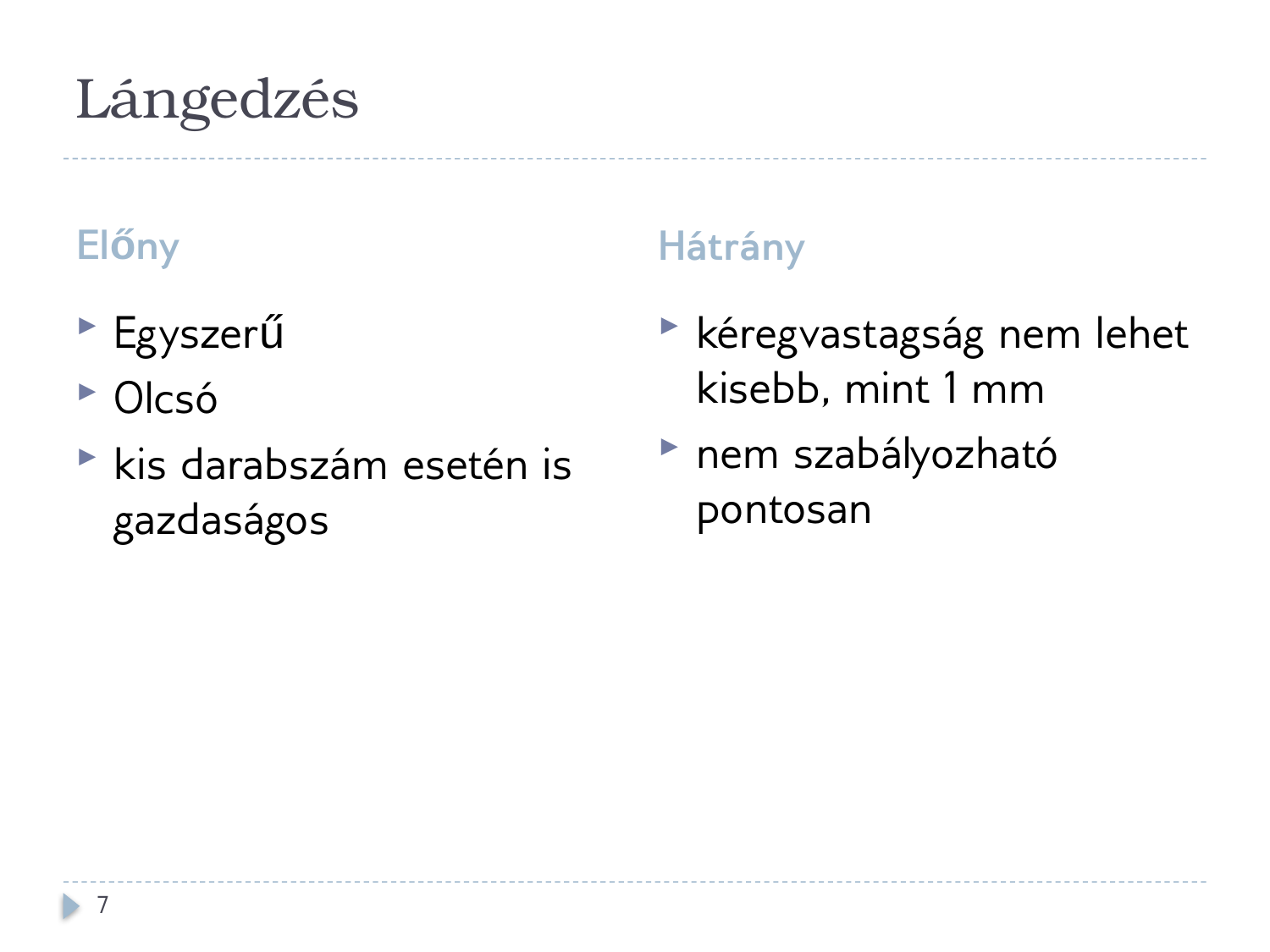

# Lángedzés
Előny
Hátrány
Egyszerű
Olcsó
kis darabszám esetén is gazdaságos
kéregvastagság nem lehet kisebb, mint 1 mm
nem szabályozható pontosan
7